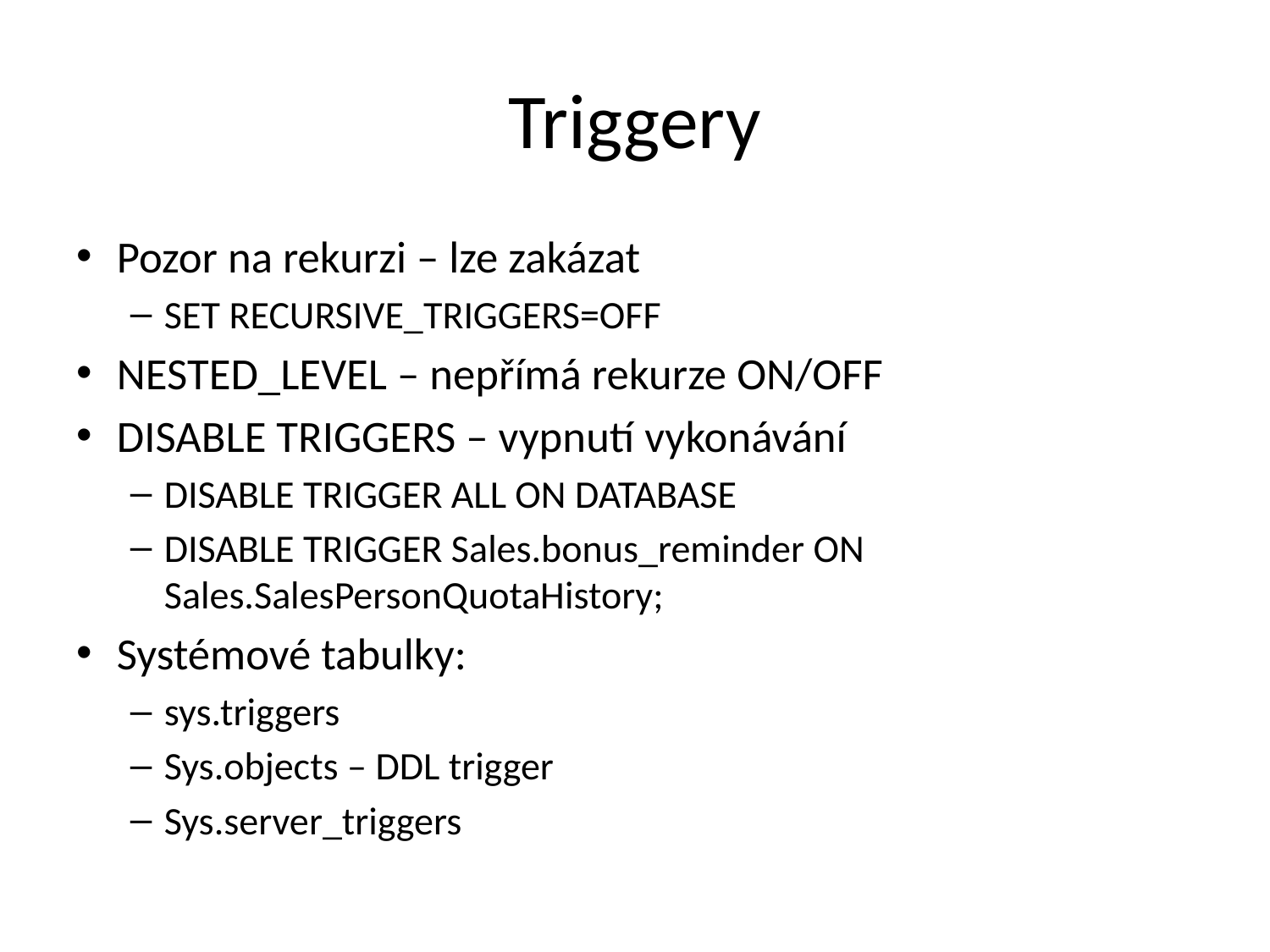

# Triggery
Pozor na rekurzi – lze zakázat
SET RECURSIVE_TRIGGERS=OFF
NESTED_LEVEL – nepřímá rekurze ON/OFF
DISABLE TRIGGERS – vypnutí vykonávání
DISABLE TRIGGER ALL ON DATABASE
DISABLE TRIGGER Sales.bonus_reminder ON Sales.SalesPersonQuotaHistory;
Systémové tabulky:
sys.triggers
Sys.objects – DDL trigger
Sys.server_triggers